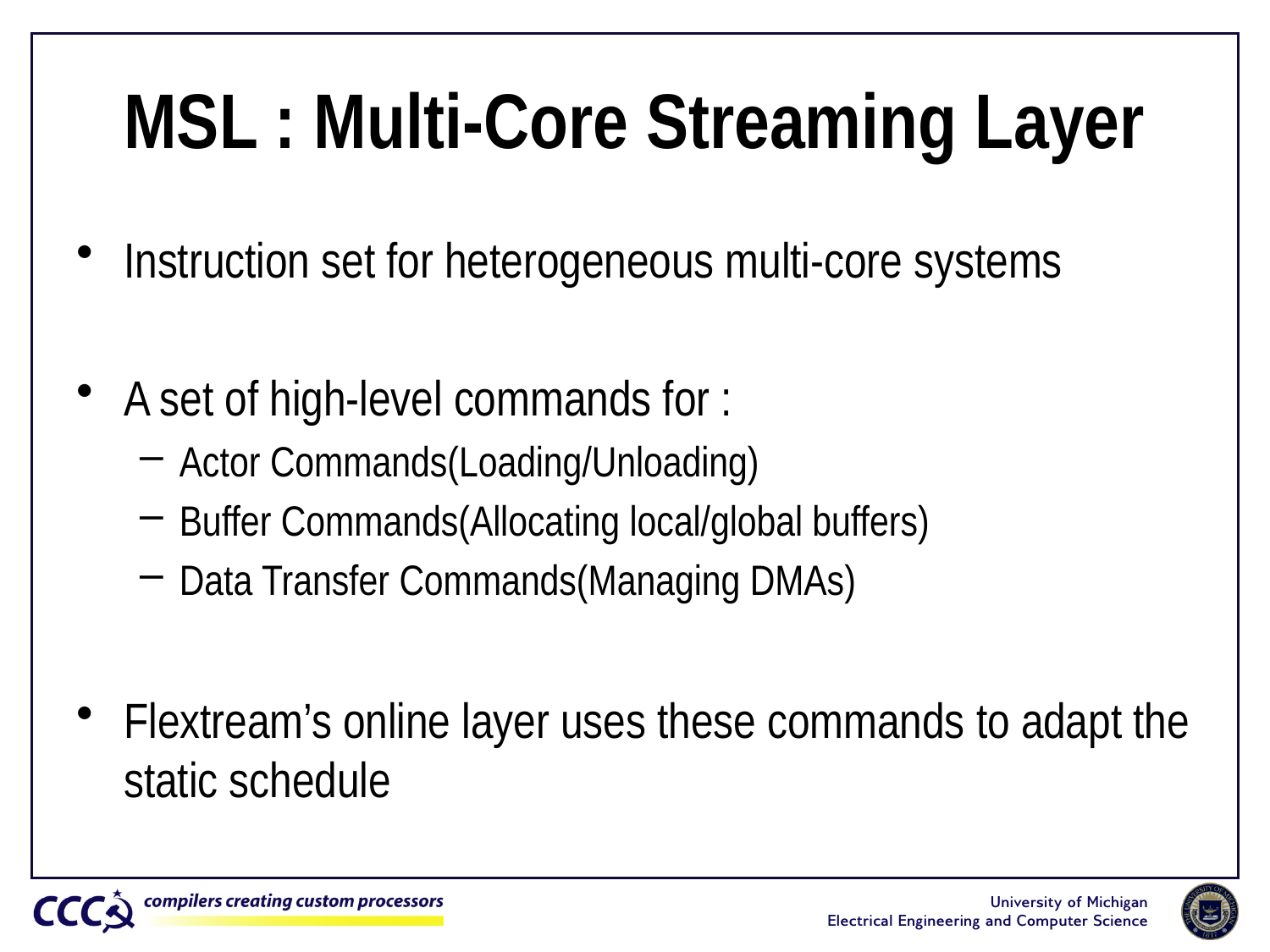

# MSL : Multi-Core Streaming Layer
Instruction set for heterogeneous multi-core systems

A set of high-level commands for :
Actor Commands(Loading/Unloading)
Buffer Commands(Allocating local/global buffers)
Data Transfer Commands(Managing DMAs)

Flextream’s online layer uses these commands to adapt the static schedule